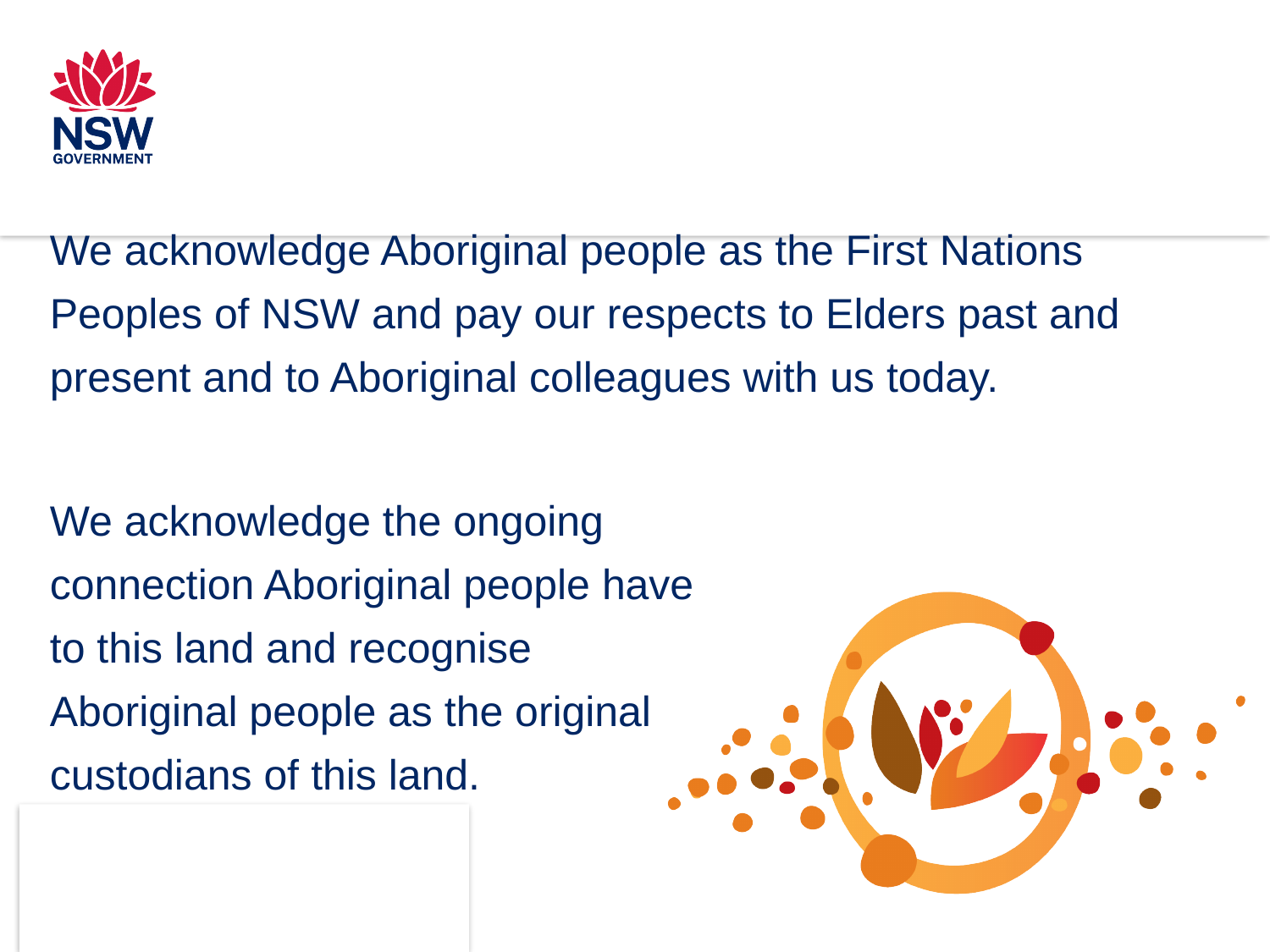

We acknowledge Aboriginal people as the First Nations Peoples of NSW and pay our respects to Elders past and present and to Aboriginal colleagues with us today.

We acknowledge the ongoing
connection Aboriginal people have
to this land and recognise
Aboriginal people as the original
custodians of this land.